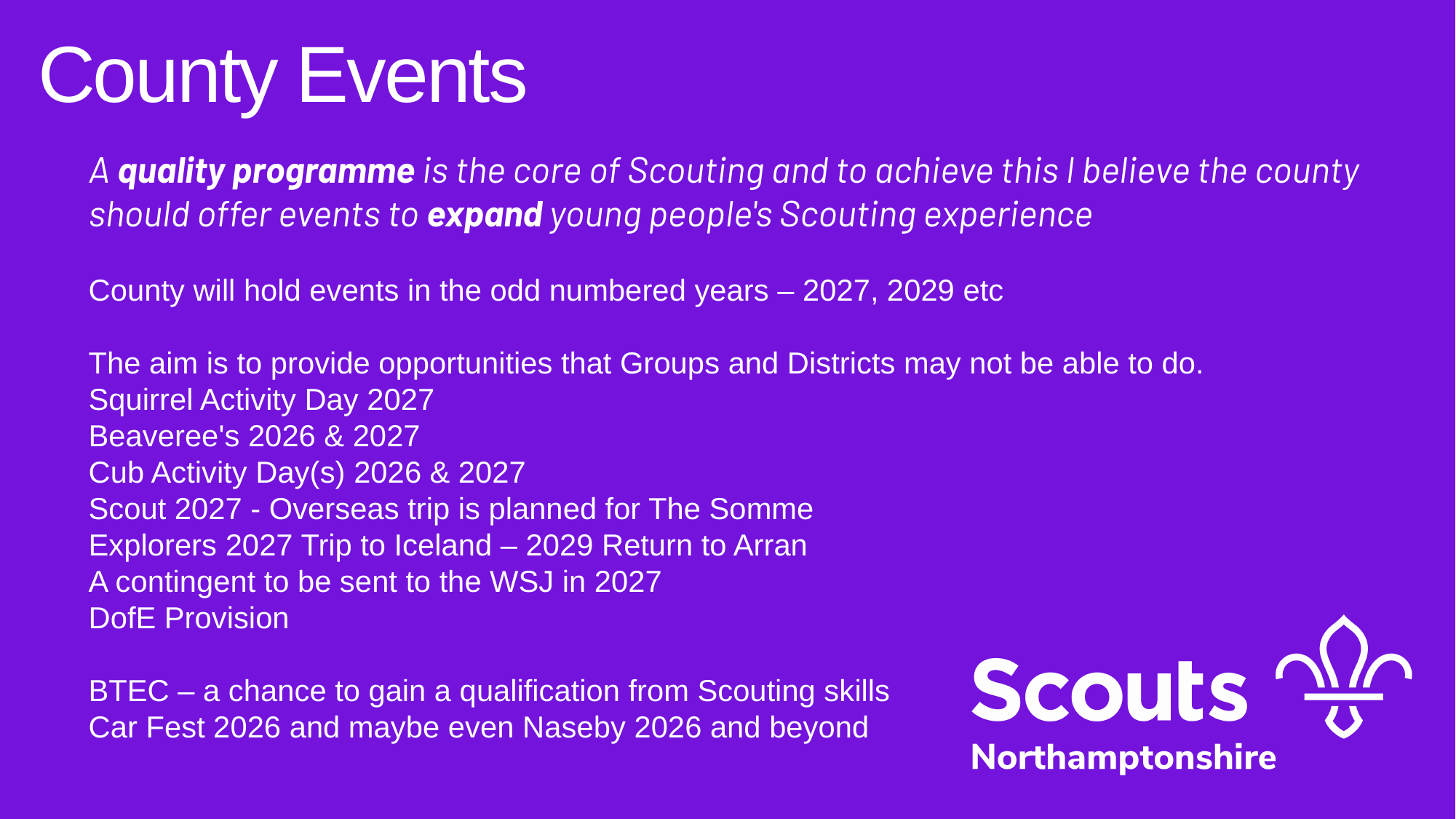

County Events

# A quality programme is the core of Scouting and to achieve this I believe the county should offer events to expand young people's Scouting experience County will hold events in the odd numbered years – 2027, 2029 etc The aim is to provide opportunities that Groups and Districts may not be able to do. Squirrel Activity Day 2027 Beaveree's 2026 & 2027 Cub Activity Day(s) 2026 & 2027 Scout 2027 - Overseas trip is planned for The Somme Explorers 2027 Trip to Iceland – 2029 Return to Arran A contingent to be sent to the WSJ in 2027 DofE Provision BTEC – a chance to gain a qualification from Scouting skills Car Fest 2026 and maybe even Naseby 2026 and beyond